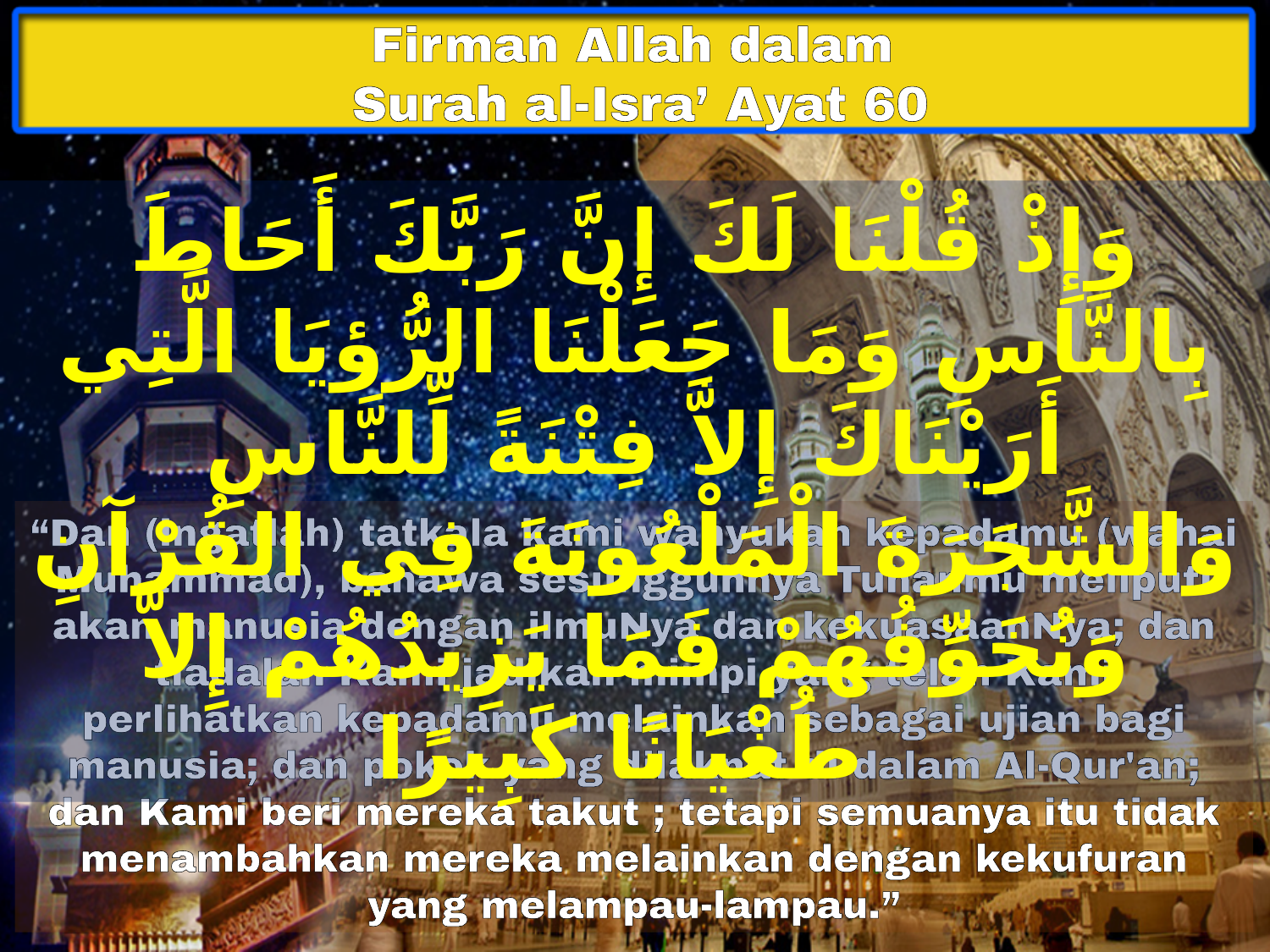

Firman Allah dalam
Surah al-Isra’ Ayat 60
وَإِذْ قُلْنَا لَكَ إِنَّ رَبَّكَ أَحَاطَ بِالنَّاسِ وَمَا جَعَلْنَا الرُّؤيَا الَّتِي أَرَيْنَاكَ إِلاَّ فِتْنَةً لِّلنَّاسِ وَالشَّجَرَةَ الْمَلْعُونَةَ فِي القُرْآنِ وَنُخَوِّفُهُمْ فَمَا يَزِيدُهُمْ إِلاَّ طُغْيَانًا كَبِيرًا
“Dan (ingatlah) tatkala kami wahyukan kepadamu (wahai Muhammad), bahawa sesungguhnya Tuhanmu meliputi akan manusia dengan ilmuNya dan kekuasaanNya; dan tiadalah Kami jadikan mimpi yang telah Kami perlihatkan kepadamu melainkan sebagai ujian bagi manusia; dan pokok yang dilaknat di dalam Al-Qur'an; dan Kami beri mereka takut ; tetapi semuanya itu tidak menambahkan mereka melainkan dengan kekufuran yang melampau-lampau.”